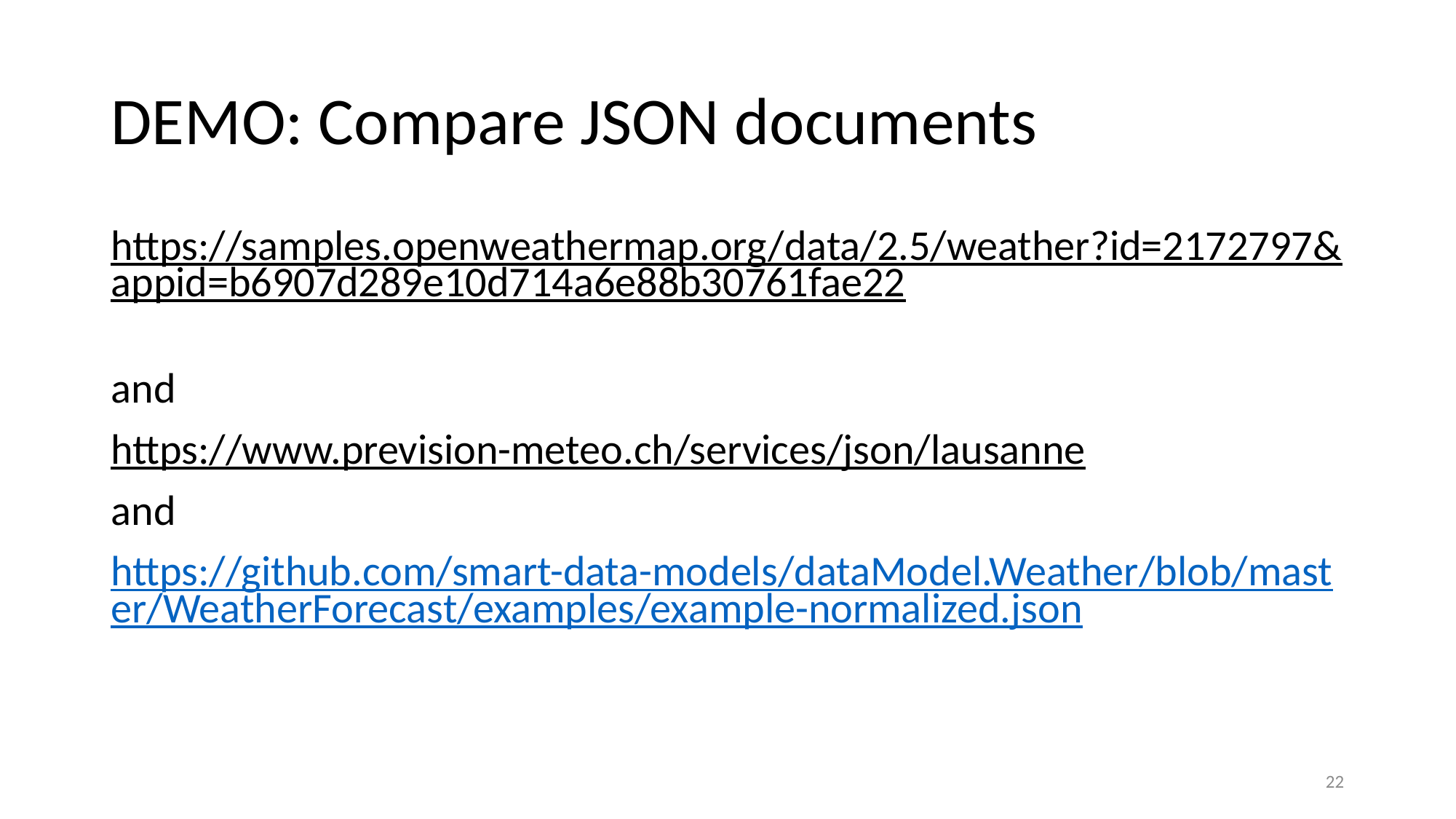

# DEMO: Compare JSON documents
https://samples.openweathermap.org/data/2.5/weather?id=2172797&appid=b6907d289e10d714a6e88b30761fae22
and
https://www.prevision-meteo.ch/services/json/lausanne
and
https://github.com/smart-data-models/dataModel.Weather/blob/master/WeatherForecast/examples/example-normalized.json

22